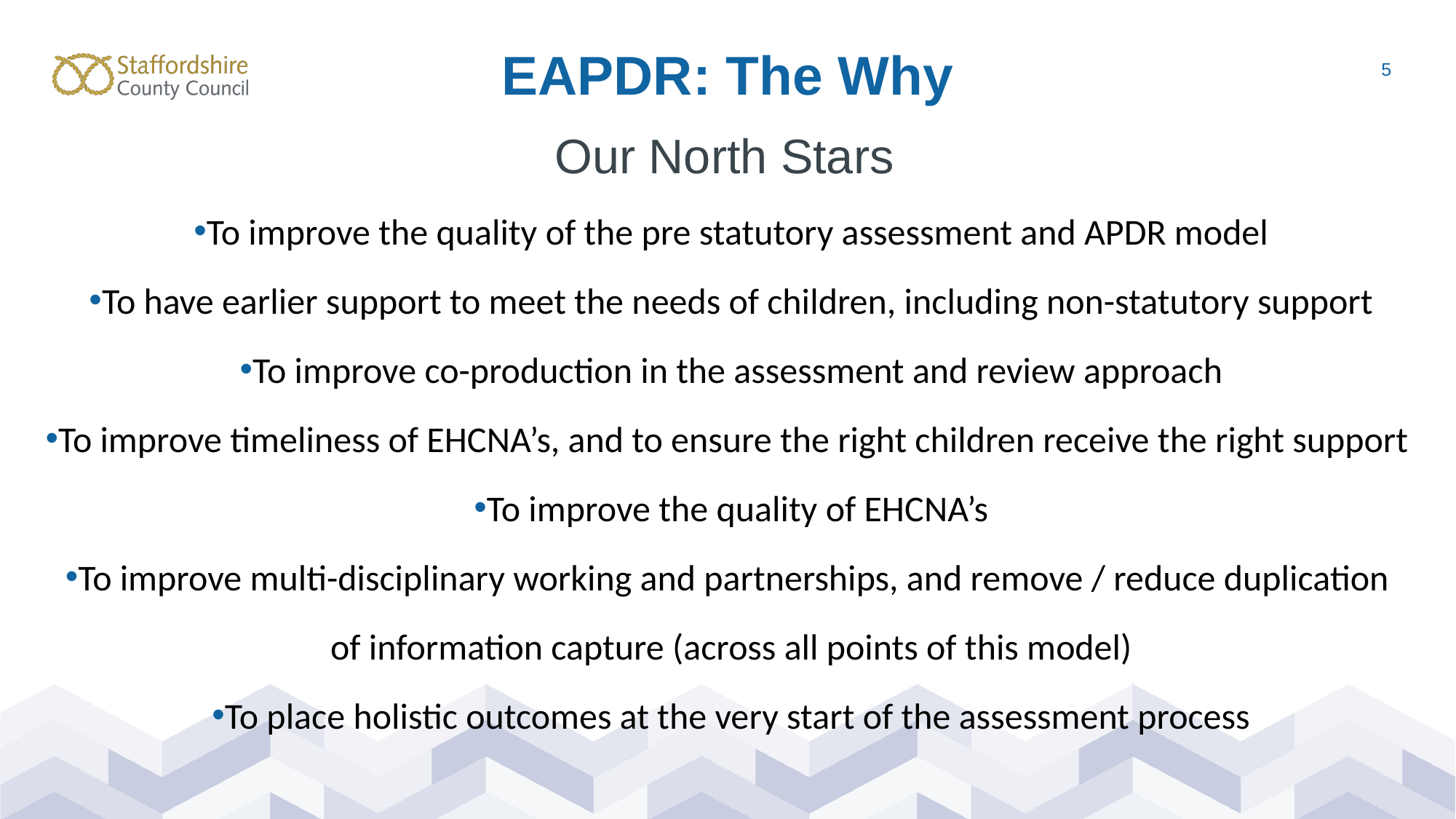

EAPDR: The Why
5
Our North Stars
To improve the quality of the pre statutory assessment and APDR model​
To have earlier support to meet the needs of children, including non-statutory support​
To improve co-production in the assessment and review approach​
To improve timeliness of EHCNA’s, and to ensure the right children receive the right support ​
To improve the quality of EHCNA’s​
To improve multi-disciplinary working and partnerships, and remove / reduce duplication ​
of information capture (across all points of this model)​
To place holistic outcomes at the very start of the assessment process​